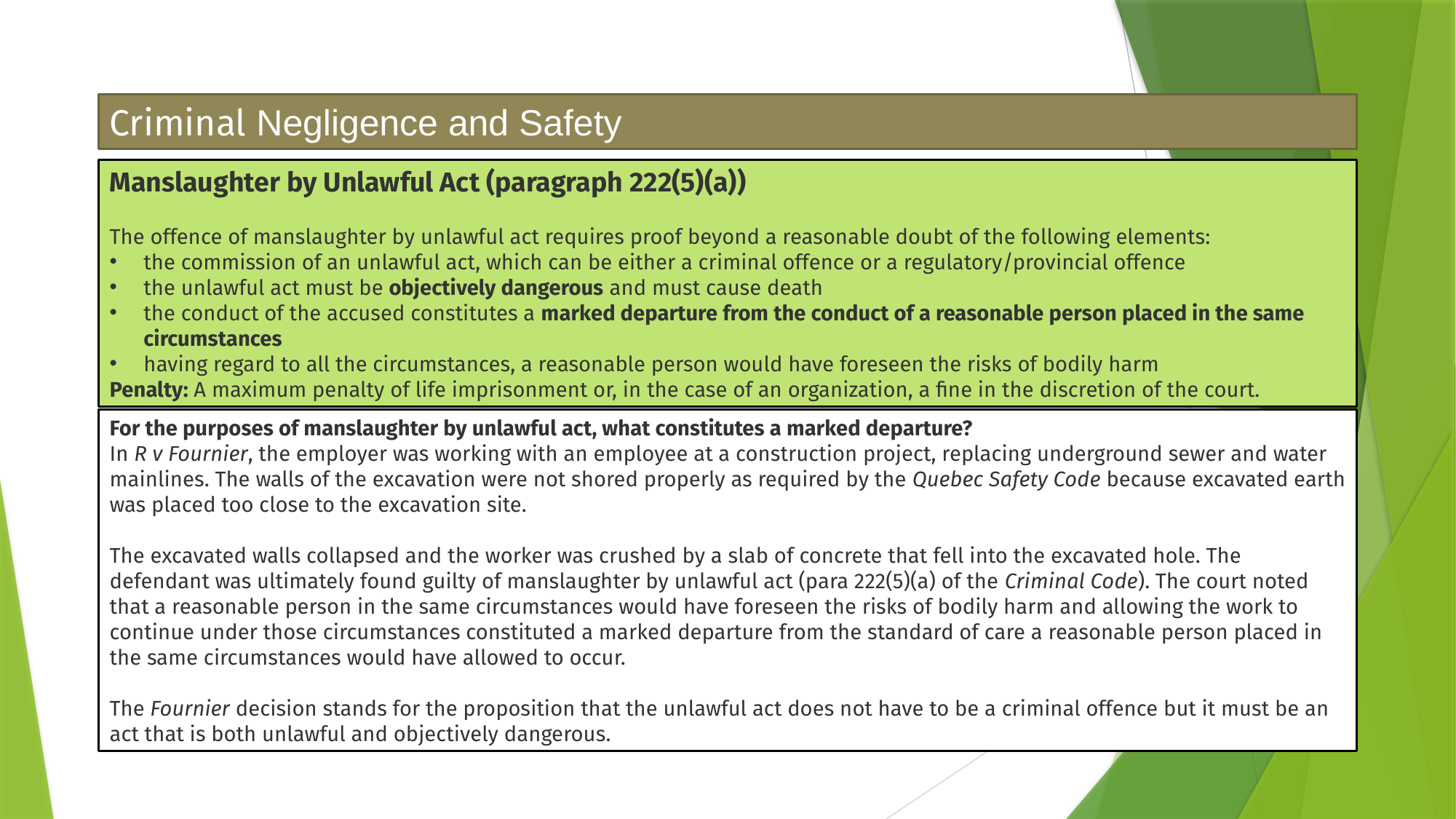

Criminal Negligence and Safety
Manslaughter by Unlawful Act (paragraph 222(5)(a))

The offence of manslaughter by unlawful act requires proof beyond a reasonable doubt of the following elements:
the commission of an unlawful act, which can be either a criminal offence or a regulatory/provincial offence
the unlawful act must be objectively dangerous and must cause death
the conduct of the accused constitutes a marked departure from the conduct of a reasonable person placed in the same circumstances
having regard to all the circumstances, a reasonable person would have foreseen the risks of bodily harm
Penalty: A maximum penalty of life imprisonment or, in the case of an organization, a fine in the discretion of the court.
For the purposes of manslaughter by unlawful act, what constitutes a marked departure?
In R v Fournier, the employer was working with an employee at a construction project, replacing underground sewer and water mainlines. The walls of the excavation were not shored properly as required by the Quebec Safety Code because excavated earth was placed too close to the excavation site.

The excavated walls collapsed and the worker was crushed by a slab of concrete that fell into the excavated hole. The defendant was ultimately found guilty of manslaughter by unlawful act (para 222(5)(a) of the Criminal Code). The court noted that a reasonable person in the same circumstances would have foreseen the risks of bodily harm and allowing the work to continue under those circumstances constituted a marked departure from the standard of care a reasonable person placed in the same circumstances would have allowed to occur.

The Fournier decision stands for the proposition that the unlawful act does not have to be a criminal offence but it must be an act that is both unlawful and objectively dangerous.